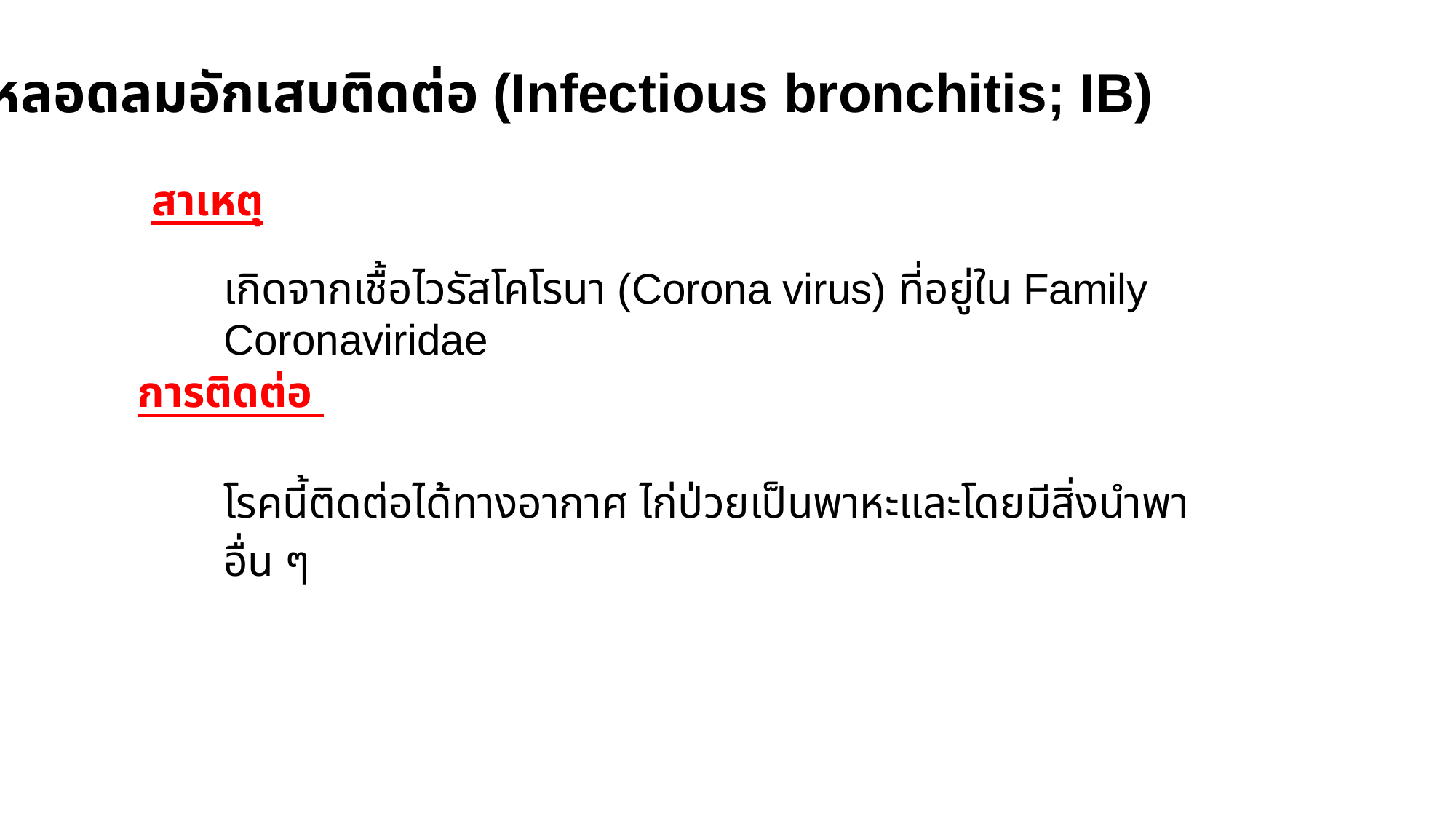

2. โรคหลอดลมอักเสบติดต่อ (Infectious bronchitis; IB)
สาเหตุ
เกิดจากเชื้อไวรัสโคโรนา (Corona virus) ที่อยู่ใน Family Coronaviridae
การติดต่อ
โรคนี้ติดต่อได้ทางอากาศ ไก่ป่วยเป็นพาหะและโดยมีสิ่งนำพาอื่น ๆ